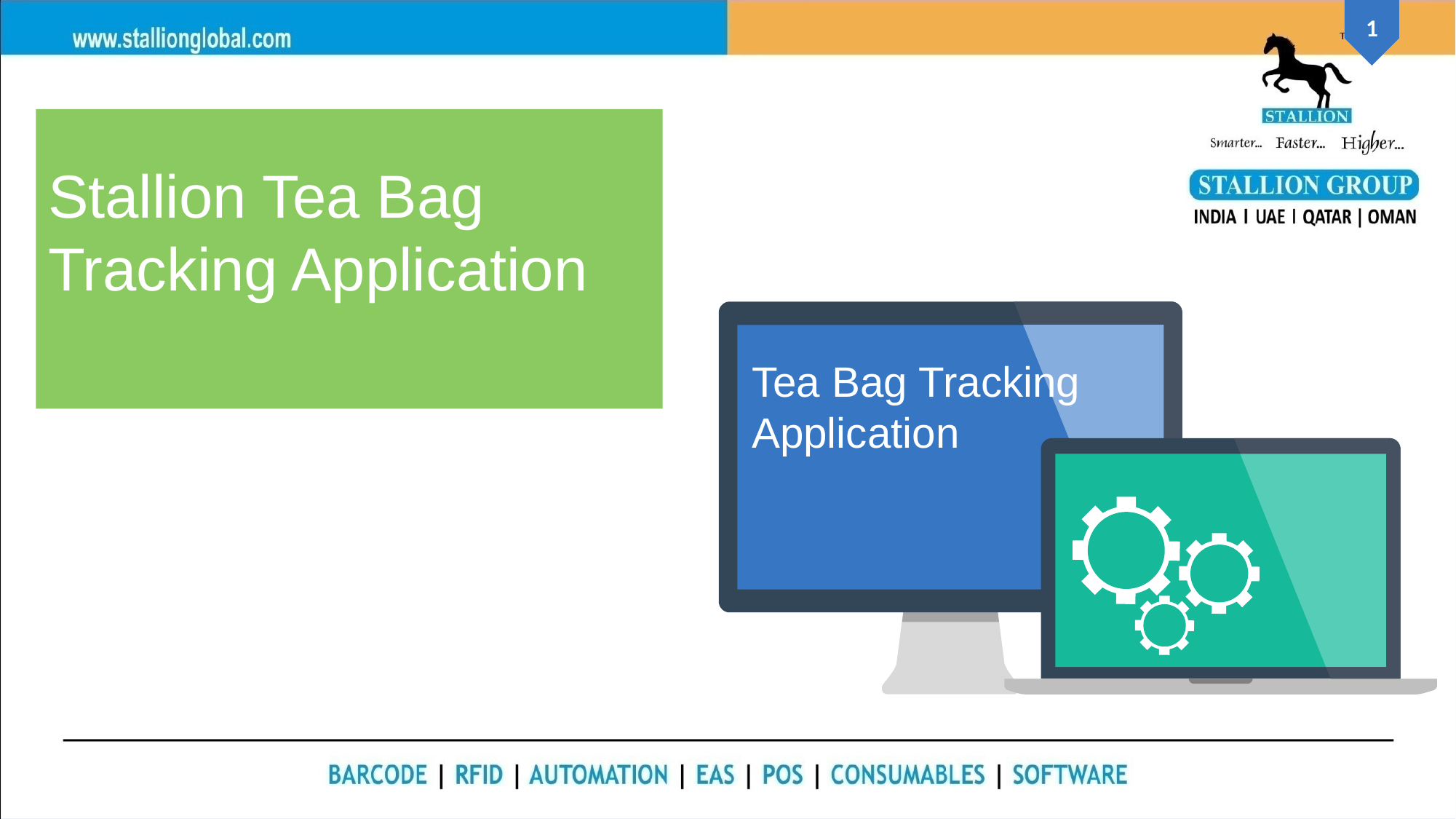

Stallion Tea Bag Tracking Application

Tea Bag Tracking Application